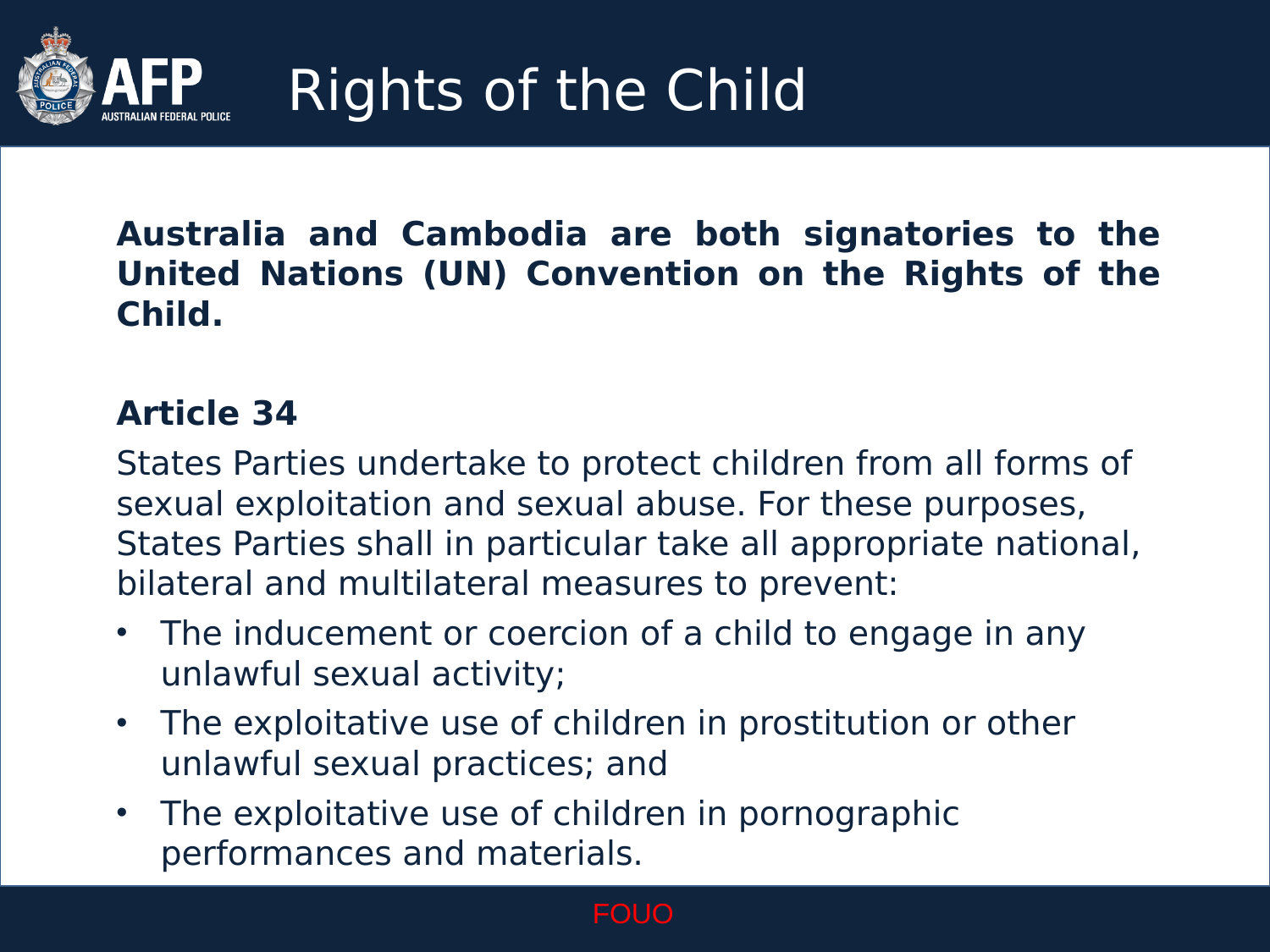

Rights of the Child
Australia and Cambodia are both signatories to the United Nations (UN) Convention on the Rights of the Child.

Article 34
States Parties undertake to protect children from all forms of sexual exploitation and sexual abuse. For these purposes, States Parties shall in particular take all appropriate national, bilateral and multilateral measures to prevent:
The inducement or coercion of a child to engage in any unlawful sexual activity;
The exploitative use of children in prostitution or other unlawful sexual practices; and
The exploitative use of children in pornographic performances and materials.